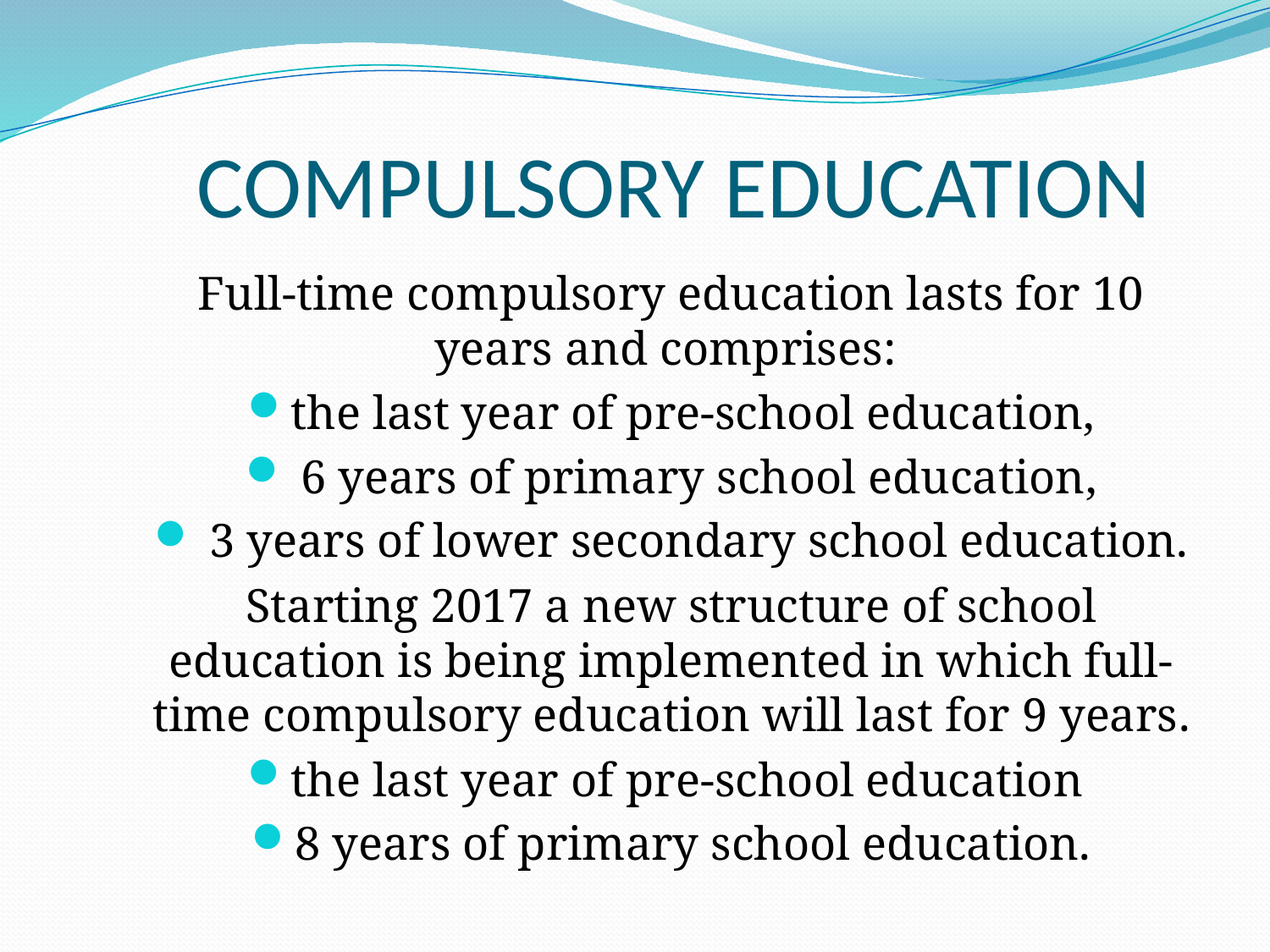

# COMPULSORY EDUCATION
Full-time compulsory education lasts for 10 years and comprises:
the last year of pre-school education,
 6 years of primary school education,
 3 years of lower secondary school education.
Starting 2017 a new structure of school education is being implemented in which full-time compulsory education will last for 9 years.
the last year of pre-school education
8 years of primary school education.